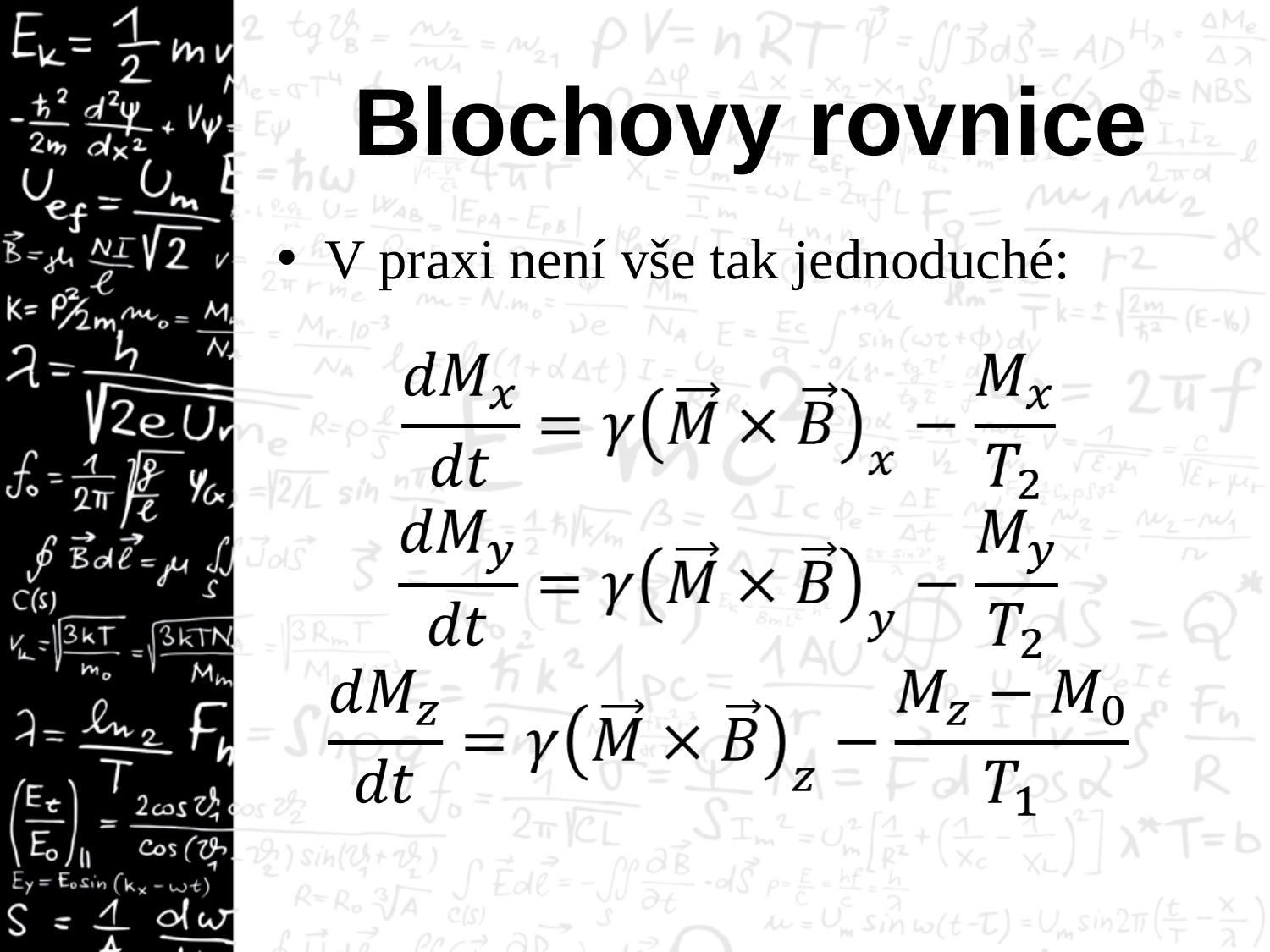

# Blochovy rovnice
V praxi není vše tak jednoduché: